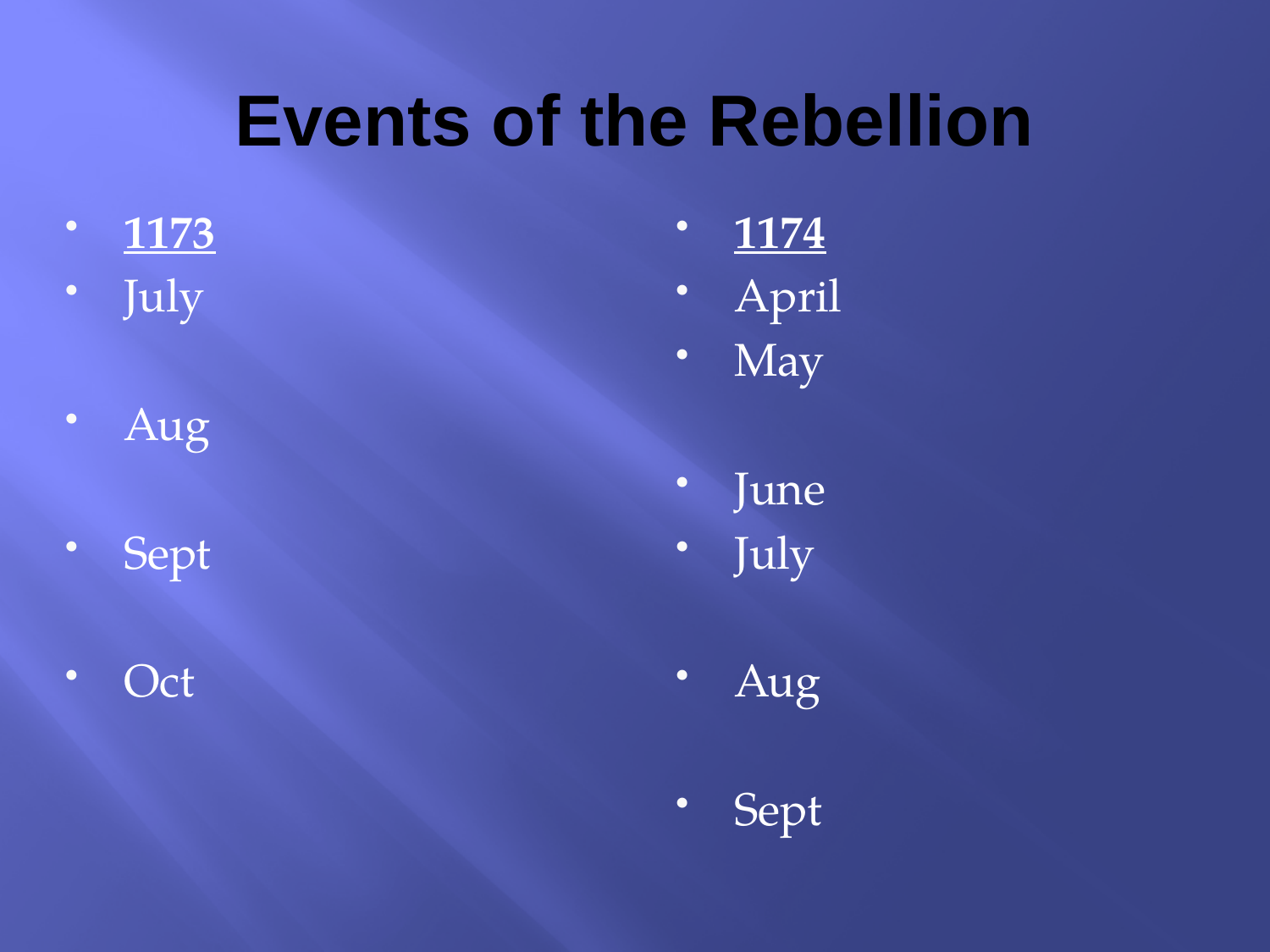

# Events of the Rebellion
1173
July

Aug

Sept

Oct
1174
April
May

June
July

Aug

Sept